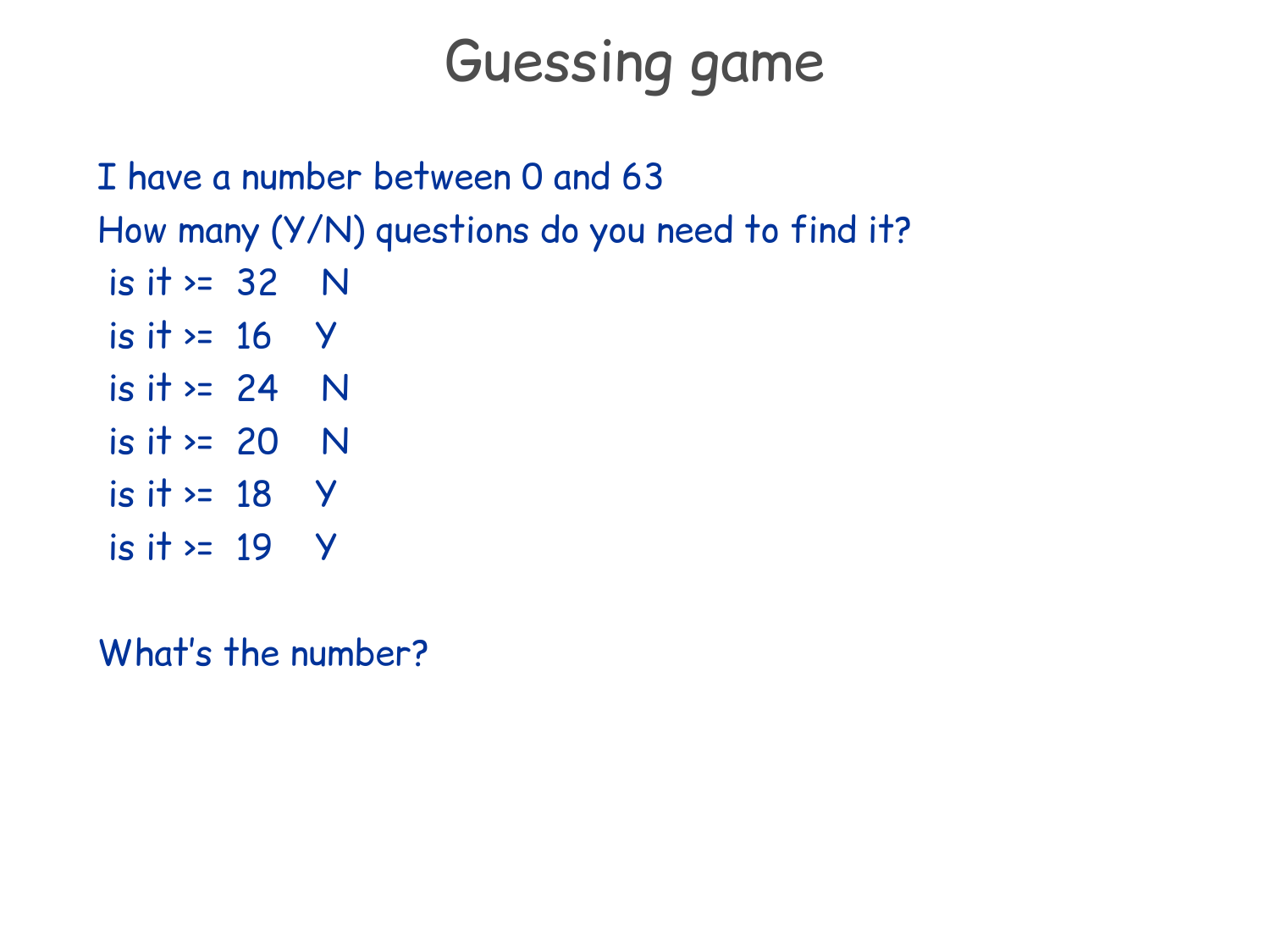

28
# Guessing game
I have a number between 0 and 63
How many (Y/N) questions do you need to find it?
 is it >=  32    N
 is it >=  16    Y
 is it >=  24    N
 is it >=  20    N
 is it >=  18    Y
 is it >=  19    Y

What’s the number?